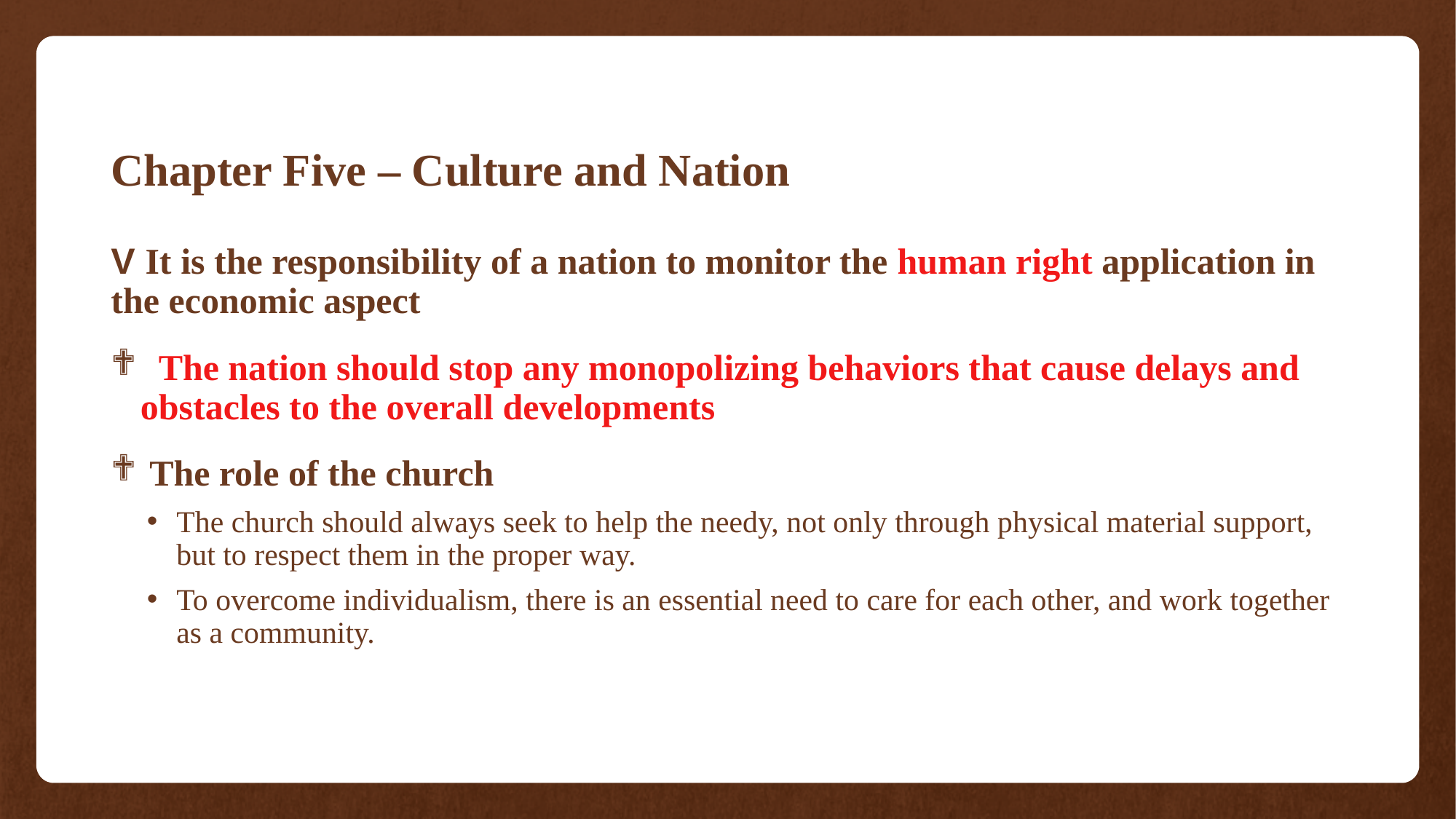

# Chapter Five – Culture and Nation
V It is the responsibility of a nation to monitor the human right application in the economic aspect
  The nation should stop any monopolizing behaviors that cause delays and obstacles to the overall developments
 The role of the church
The church should always seek to help the needy, not only through physical material support, but to respect them in the proper way.
To overcome individualism, there is an essential need to care for each other, and work together as a community.